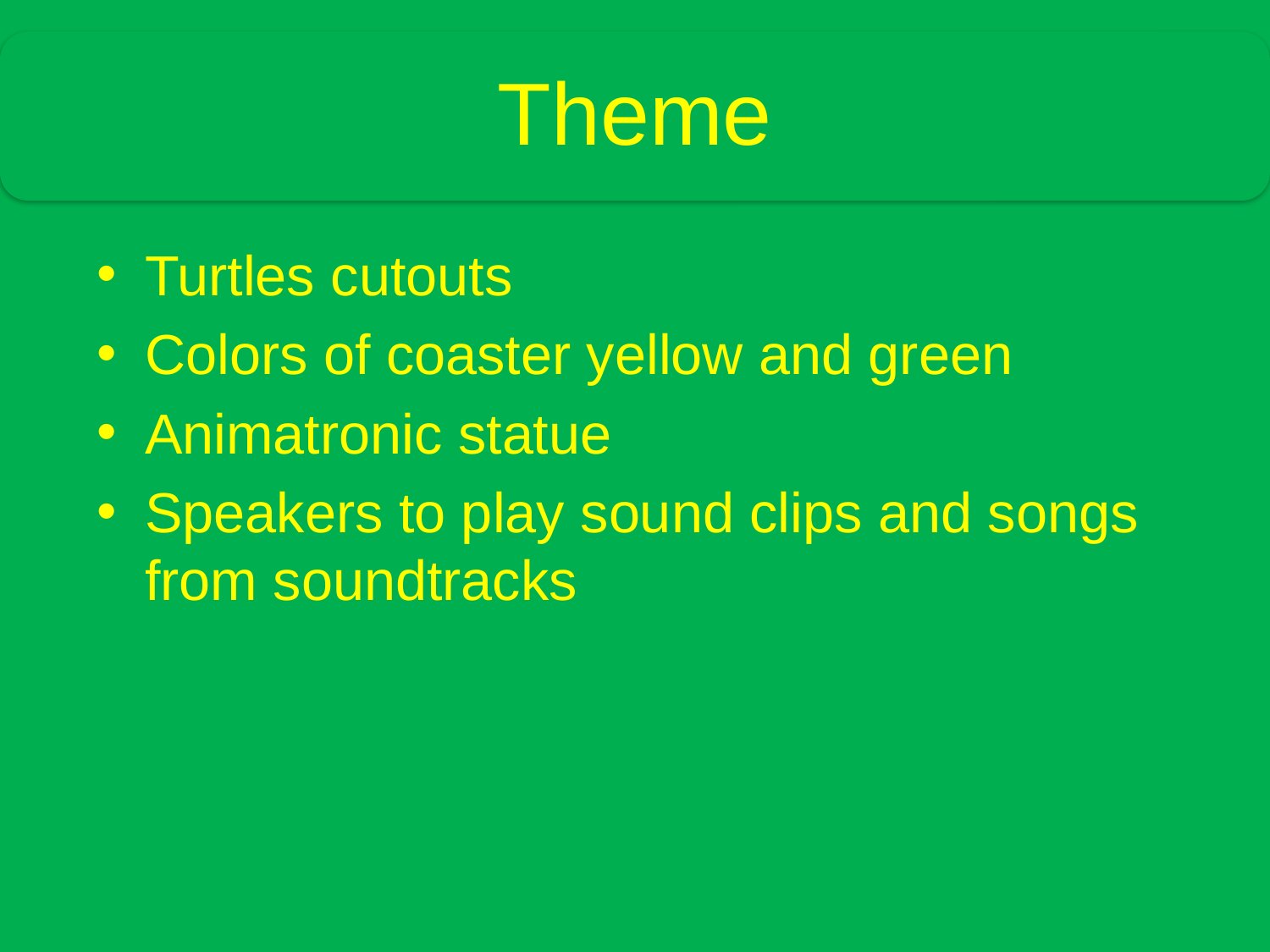

Theme
Turtles cutouts
Colors of coaster yellow and green
Animatronic statue
Speakers to play sound clips and songs from soundtracks